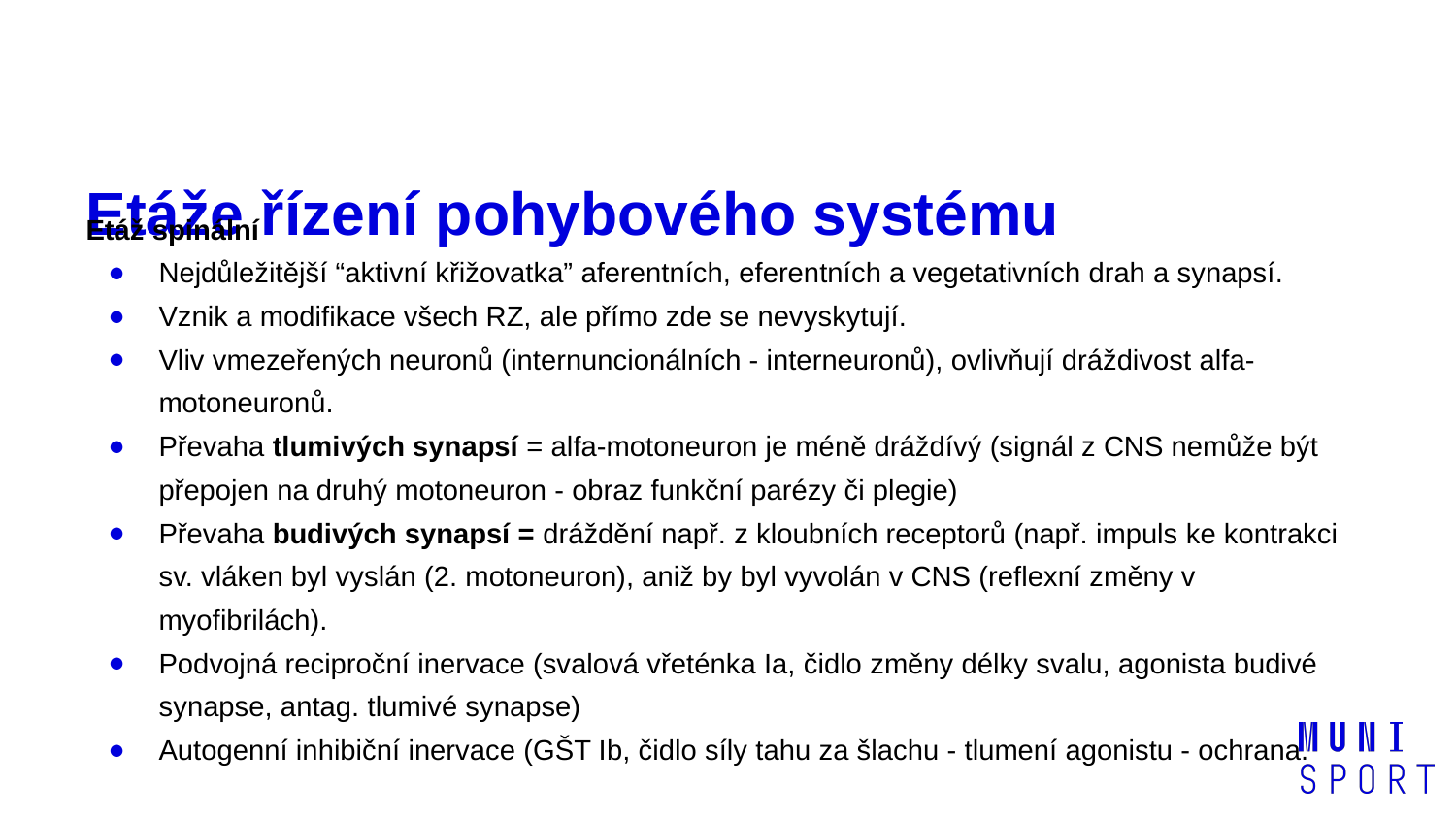

# Etáže řízení pohybového systému

Etáž spinální
Nejdůležitější “aktivní křižovatka” aferentních, eferentních a vegetativních drah a synapsí.
Vznik a modifikace všech RZ, ale přímo zde se nevyskytují.
Vliv vmezeřených neuronů (internuncionálních - interneuronů), ovlivňují dráždivost alfa-motoneuronů.
Převaha tlumivých synapsí = alfa-motoneuron je méně dráždívý (signál z CNS nemůže být přepojen na druhý motoneuron - obraz funkční parézy či plegie)
Převaha budivých synapsí = dráždění např. z kloubních receptorů (např. impuls ke kontrakci sv. vláken byl vyslán (2. motoneuron), aniž by byl vyvolán v CNS (reflexní změny v myofibrilách).
Podvojná reciproční inervace (svalová vřeténka Ia, čidlo změny délky svalu, agonista budivé synapse, antag. tlumivé synapse)
Autogenní inhibiční inervace (GŠT Ib, čidlo síly tahu za šlachu - tlumení agonistu - ochrana.